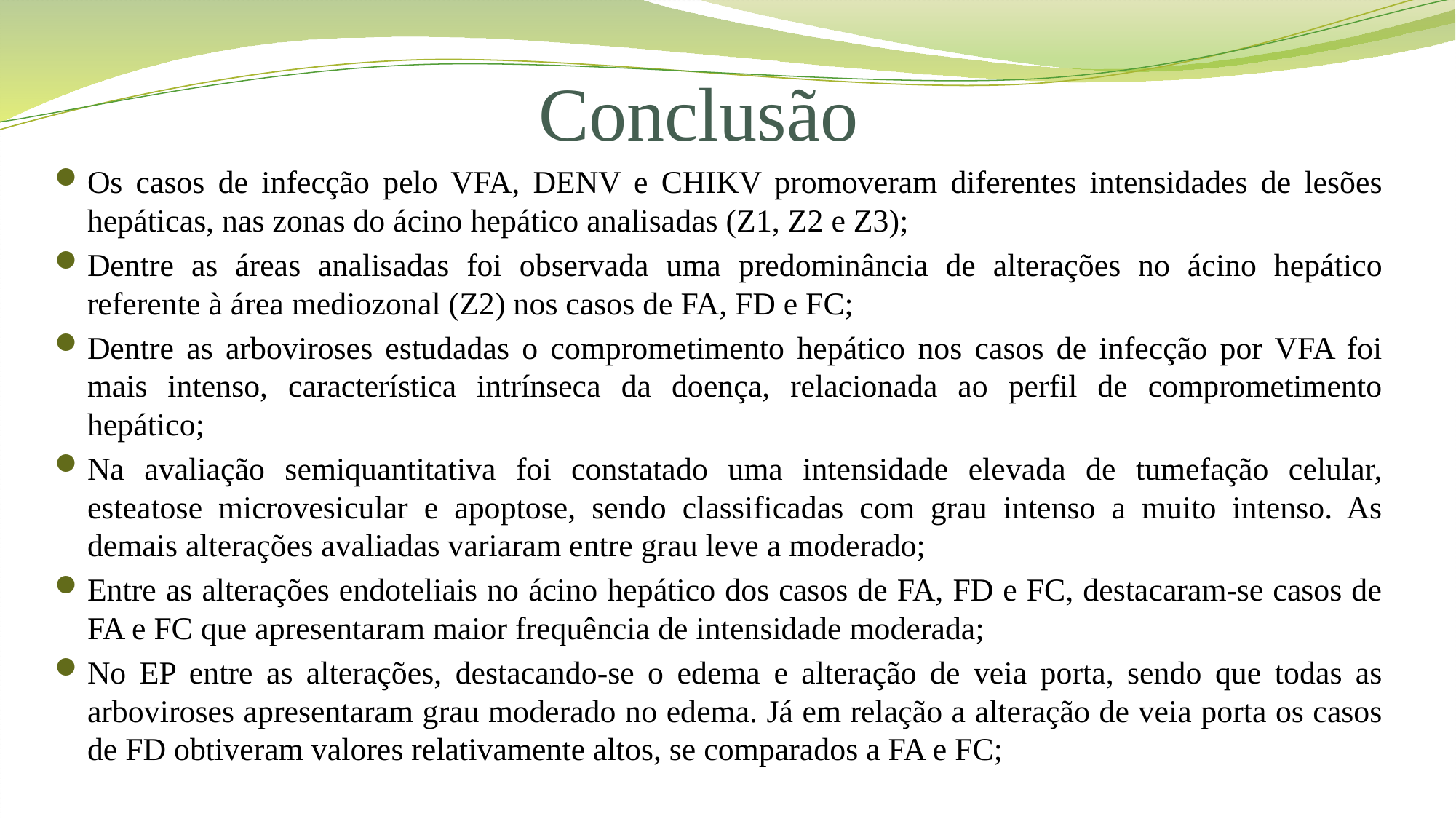

Conclusão
Os casos de infecção pelo VFA, DENV e CHIKV promoveram diferentes intensidades de lesões hepáticas, nas zonas do ácino hepático analisadas (Z1, Z2 e Z3);
Dentre as áreas analisadas foi observada uma predominância de alterações no ácino hepático referente à área mediozonal (Z2) nos casos de FA, FD e FC;
Dentre as arboviroses estudadas o comprometimento hepático nos casos de infecção por VFA foi mais intenso, característica intrínseca da doença, relacionada ao perfil de comprometimento hepático;
Na avaliação semiquantitativa foi constatado uma intensidade elevada de tumefação celular, esteatose microvesicular e apoptose, sendo classificadas com grau intenso a muito intenso. As demais alterações avaliadas variaram entre grau leve a moderado;
Entre as alterações endoteliais no ácino hepático dos casos de FA, FD e FC, destacaram-se casos de FA e FC que apresentaram maior frequência de intensidade moderada;
No EP entre as alterações, destacando-se o edema e alteração de veia porta, sendo que todas as arboviroses apresentaram grau moderado no edema. Já em relação a alteração de veia porta os casos de FD obtiveram valores relativamente altos, se comparados a FA e FC;